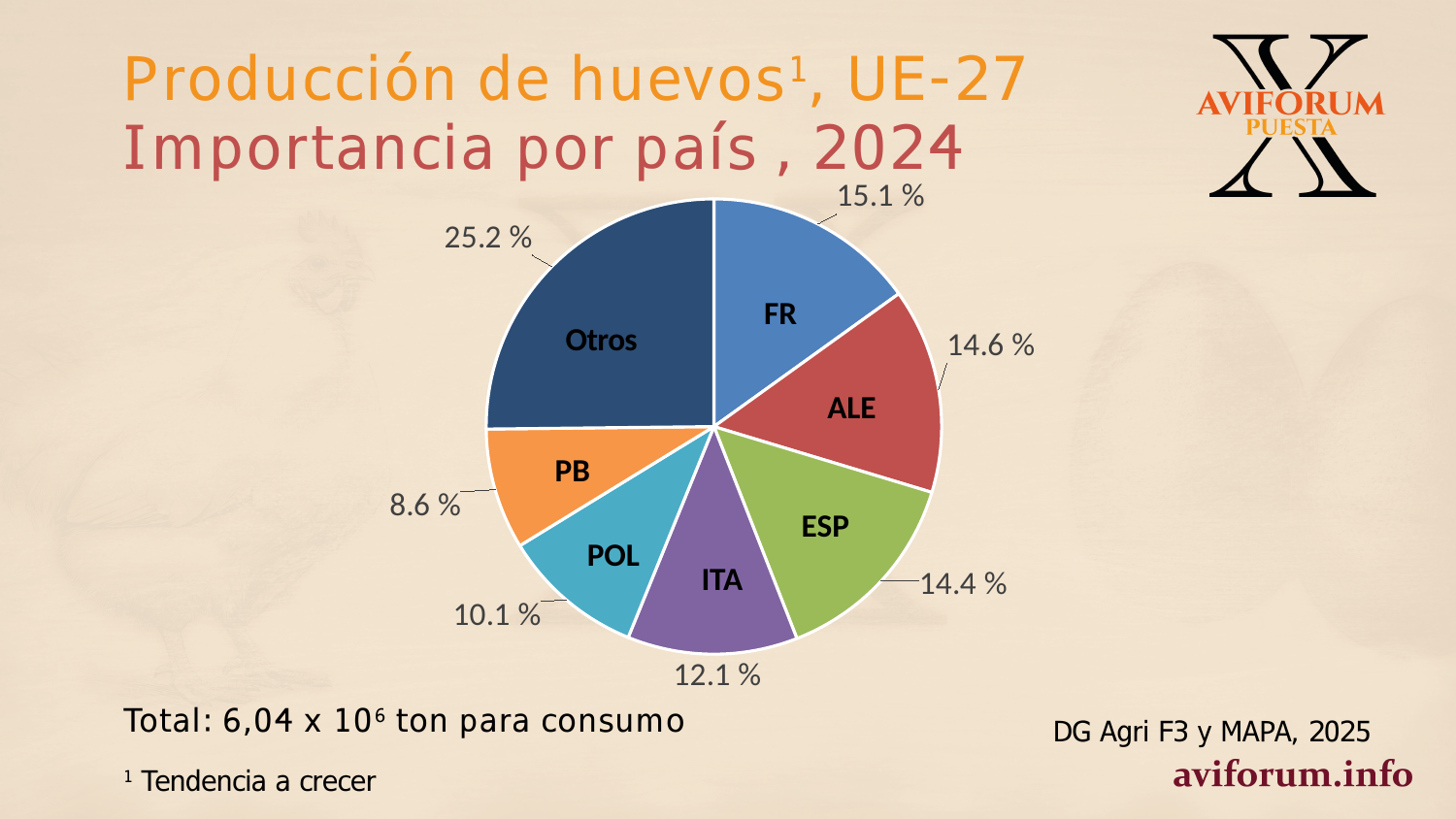

Producción de huevos1, UE-27
Importancia por país , 2024

### Chart

| Category | Ventas |
|---|---|
| Francia | 15.1 |
| Alemania | 14.6 |
| España | 14.4 |
| Italia | 12.1 |
| Polonia | 10.1 |
| Países Bajos | 8.6 |
| Otros  | 25.2 |
FR
ALE
PB
ESP
POL
ITA
Total: 6,04 x 106 ton para consumo
DG Agri F3 y MAPA, 2025
1 Tendencia a crecer